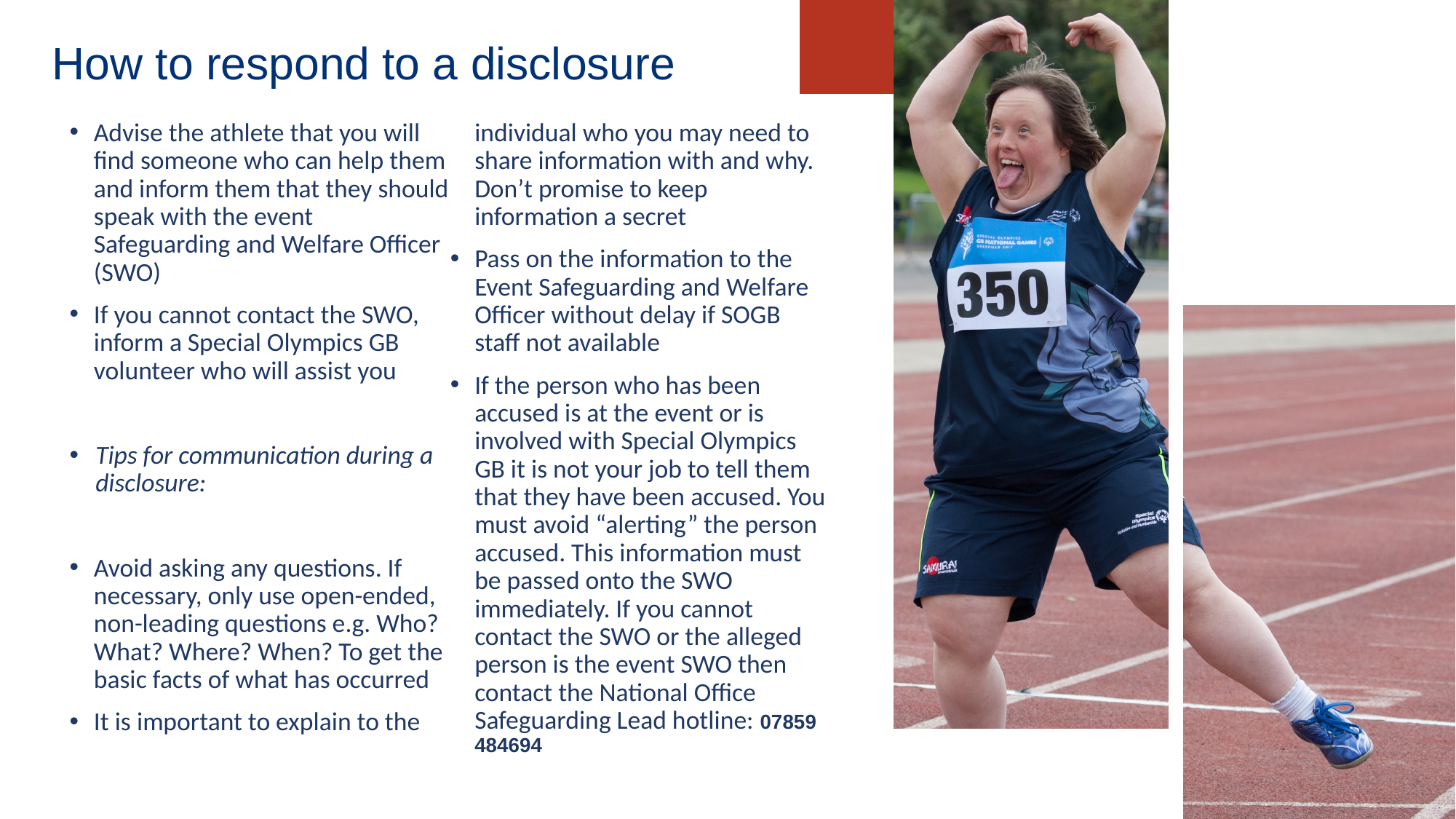

How to respond to a disclosure
Advise the athlete that you will find someone who can help them and inform them that they should speak with the event Safeguarding and Welfare Officer (SWO)
If you cannot contact the SWO, inform a Special Olympics GB volunteer who will assist you

Tips for communication during a disclosure:

Avoid asking any questions. If necessary, only use open-ended, non-leading questions e.g. Who? What? Where? When? To get the basic facts of what has occurred
It is important to explain to the individual who you may need to share information with and why.  Don’t promise to keep information a secret
Pass on the information to the Event Safeguarding and Welfare Officer without delay if SOGB staff not available
If the person who has been accused is at the event or is involved with Special Olympics GB it is not your job to tell them that they have been accused. You must avoid “alerting” the person accused. This information must be passed onto the SWO immediately. If you cannot contact the SWO or the alleged person is the event SWO then contact the National Office Safeguarding Lead hotline: 07859 484694